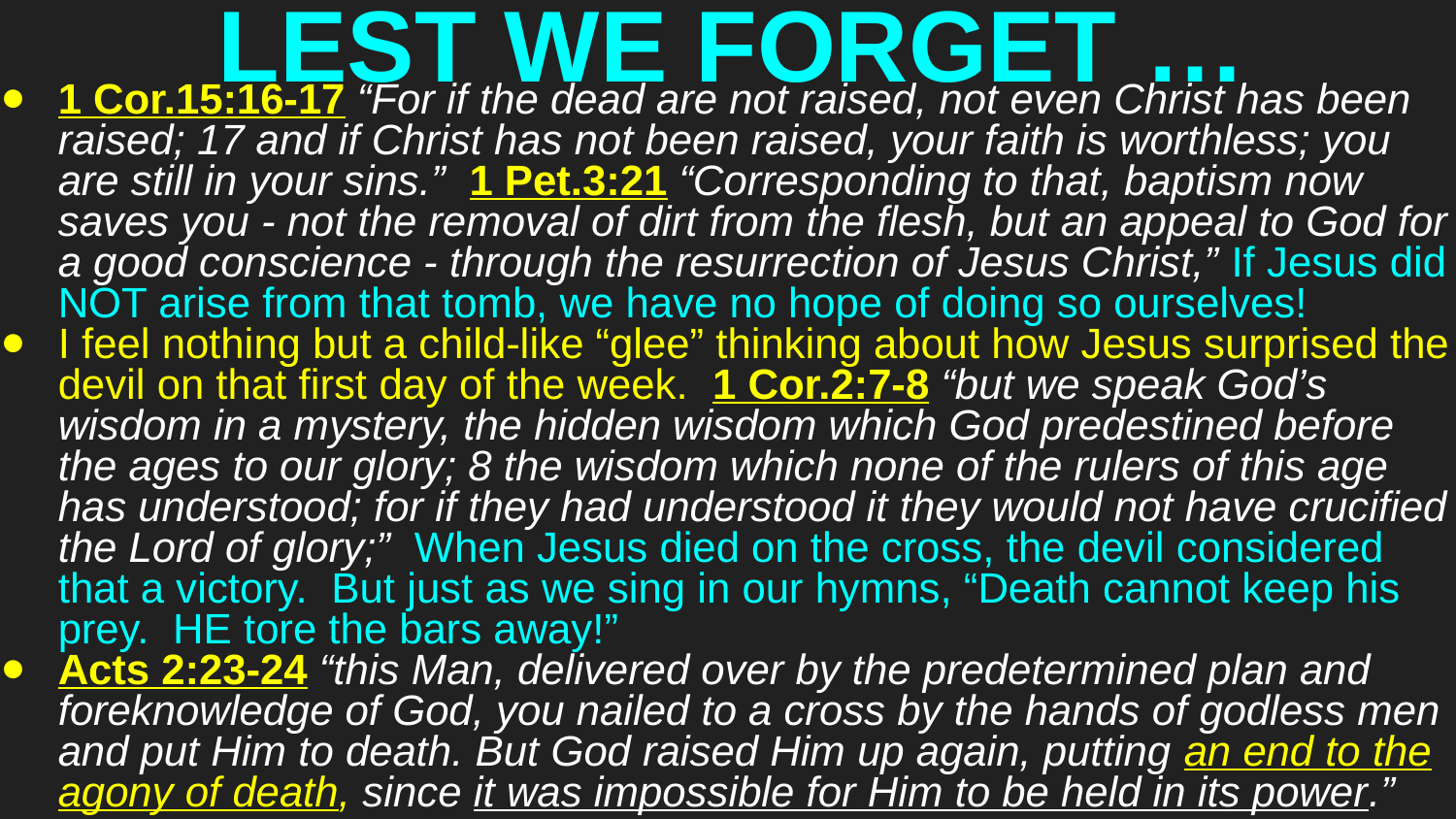

# LEST WE FORGET …
1 Cor.15:16-17 “For if the dead are not raised, not even Christ has been raised; 17 and if Christ has not been raised, your faith is worthless; you are still in your sins.”  1 Pet.3:21 “Corresponding to that, baptism now saves you - not the removal of dirt from the flesh, but an appeal to God for a good conscience - through the resurrection of Jesus Christ,” If Jesus did NOT arise from that tomb, we have no hope of doing so ourselves!
I feel nothing but a child-like “glee” thinking about how Jesus surprised the devil on that first day of the week.  1 Cor.2:7-8 “but we speak God’s wisdom in a mystery, the hidden wisdom which God predestined before the ages to our glory; 8 the wisdom which none of the rulers of this age has understood; for if they had understood it they would not have crucified the Lord of glory;”  When Jesus died on the cross, the devil considered that a victory.  But just as we sing in our hymns, “Death cannot keep his prey.  HE tore the bars away!”
Acts 2:23-24 “this Man, delivered over by the predetermined plan and foreknowledge of God, you nailed to a cross by the hands of godless men and put Him to death. But God raised Him up again, putting an end to the agony of death, since it was impossible for Him to be held in its power.”